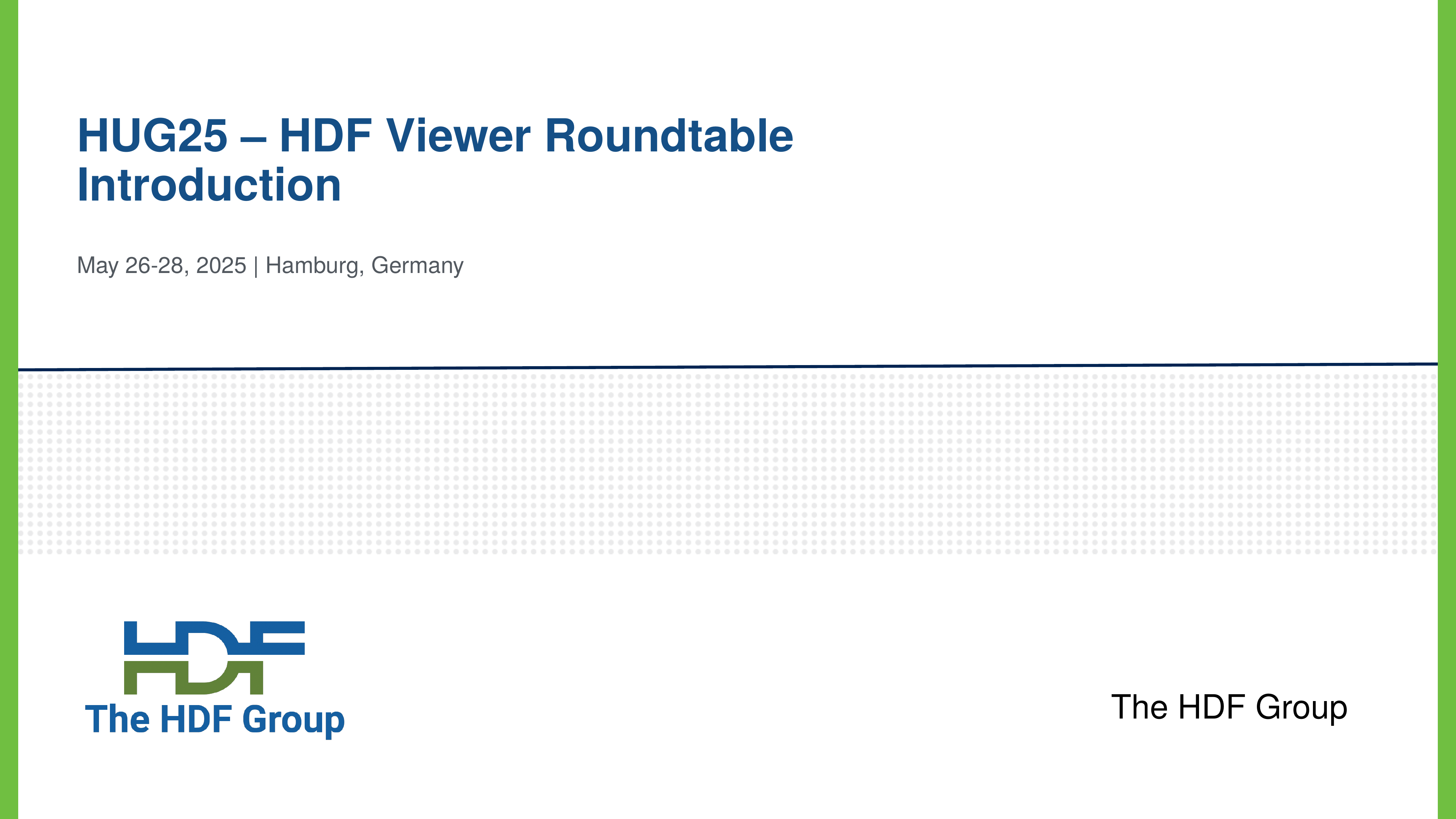

# HUG25 – HDF Viewer Roundtable Introduction
May 26-28, 2025 | Hamburg, Germany
The HDF Group